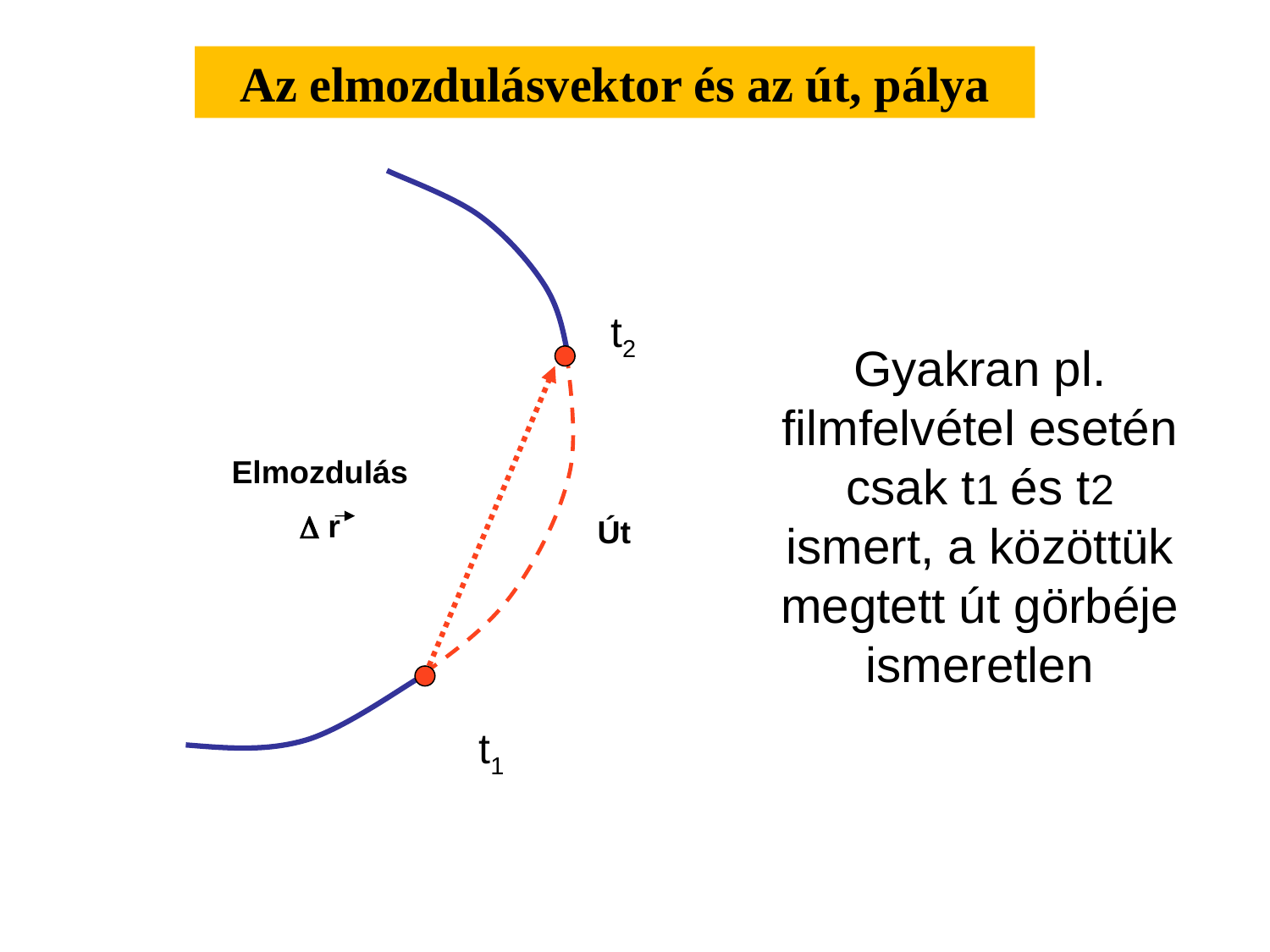

Az elmozdulásvektor és az út, pálya

t2
Gyakran pl. filmfelvétel esetén csak t1 és t2 ismert, a közöttük megtett út görbéje ismeretlen

Elmozdulás
Δ r

Út

t1